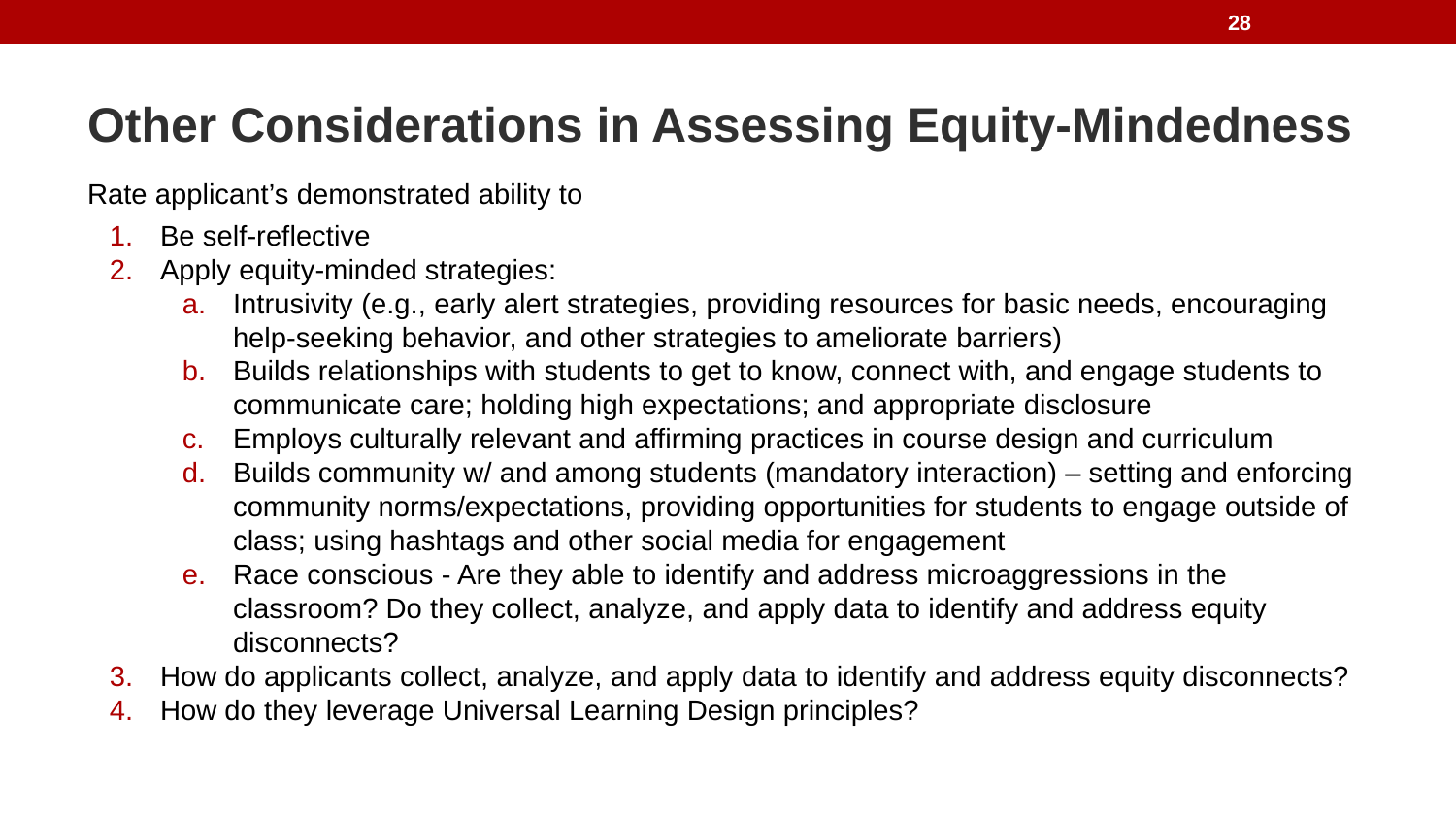

28
# Other Considerations in Assessing Equity-Mindedness
Rate applicant’s demonstrated ability to
Be self-reflective
Apply equity-minded strategies:
Intrusivity (e.g., early alert strategies, providing resources for basic needs, encouraging help-seeking behavior, and other strategies to ameliorate barriers)
Builds relationships with students to get to know, connect with, and engage students to communicate care; holding high expectations; and appropriate disclosure
Employs culturally relevant and affirming practices in course design and curriculum
Builds community w/ and among students (mandatory interaction) – setting and enforcing community norms/expectations, providing opportunities for students to engage outside of class; using hashtags and other social media for engagement
Race conscious - Are they able to identify and address microaggressions in the classroom? Do they collect, analyze, and apply data to identify and address equity disconnects?
How do applicants collect, analyze, and apply data to identify and address equity disconnects?
How do they leverage Universal Learning Design principles?